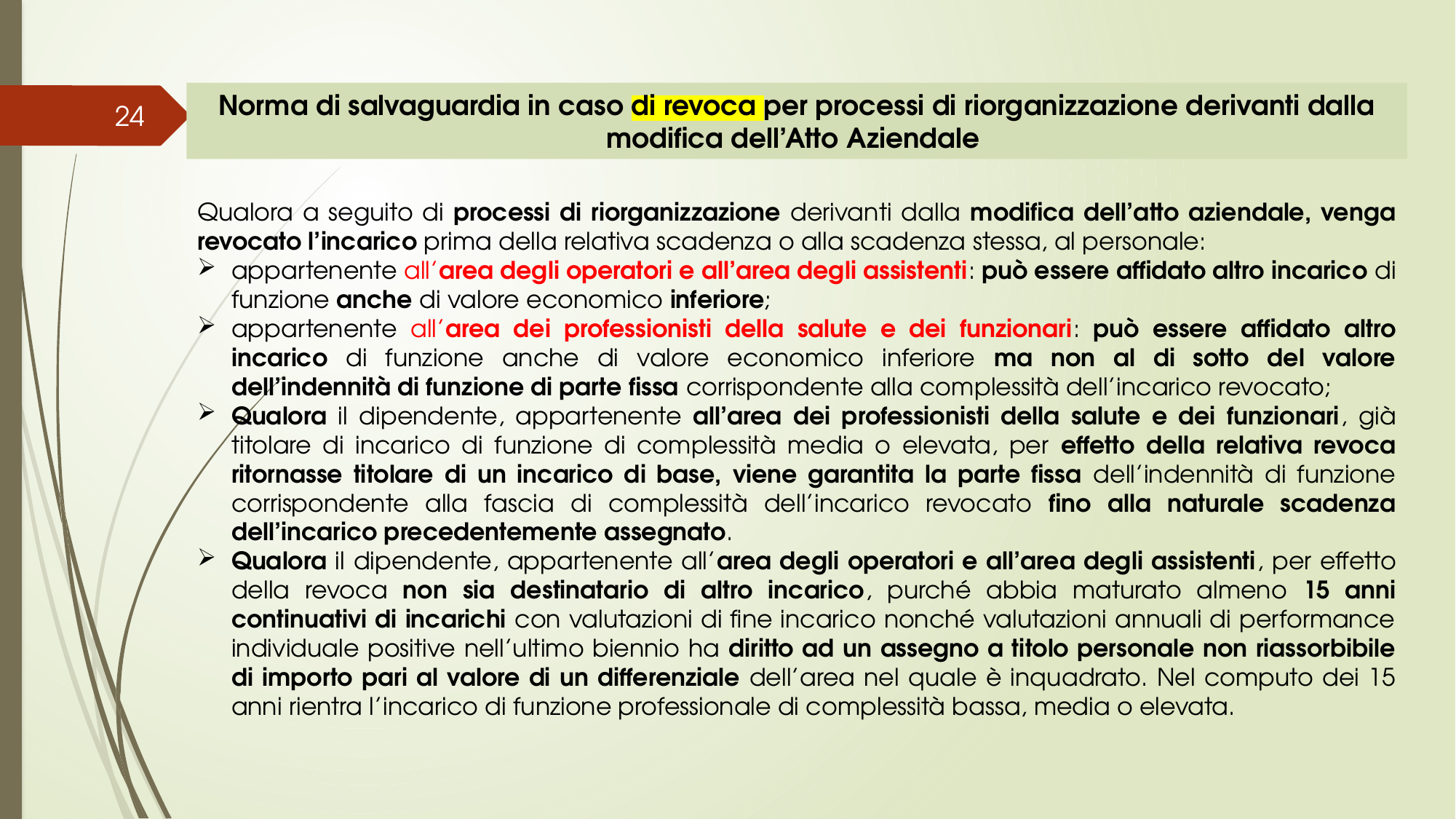

Norma di salvaguardia in caso di revoca per processi di riorganizzazione derivanti dalla modifica dell’Atto Aziendale
24
Qualora a seguito di processi di riorganizzazione derivanti dalla modifica dell’atto aziendale, venga revocato l’incarico prima della relativa scadenza o alla scadenza stessa, al personale:
appartenente all’area degli operatori e all’area degli assistenti: può essere affidato altro incarico di funzione anche di valore economico inferiore;
appartenente all’area dei professionisti della salute e dei funzionari: può essere affidato altro incarico di funzione anche di valore economico inferiore ma non al di sotto del valore dell’indennità di funzione di parte fissa corrispondente alla complessità dell’incarico revocato;
Qualora il dipendente, appartenente all’area dei professionisti della salute e dei funzionari, già titolare di incarico di funzione di complessità media o elevata, per effetto della relativa revoca ritornasse titolare di un incarico di base, viene garantita la parte fissa dell’indennità di funzione corrispondente alla fascia di complessità dell’incarico revocato fino alla naturale scadenza dell’incarico precedentemente assegnato.
Qualora il dipendente, appartenente all’area degli operatori e all’area degli assistenti, per effetto della revoca non sia destinatario di altro incarico, purché abbia maturato almeno 15 anni continuativi di incarichi con valutazioni di fine incarico nonché valutazioni annuali di performance individuale positive nell’ultimo biennio ha diritto ad un assegno a titolo personale non riassorbibile di importo pari al valore di un differenziale dell’area nel quale è inquadrato. Nel computo dei 15 anni rientra l’incarico di funzione professionale di complessità bassa, media o elevata.